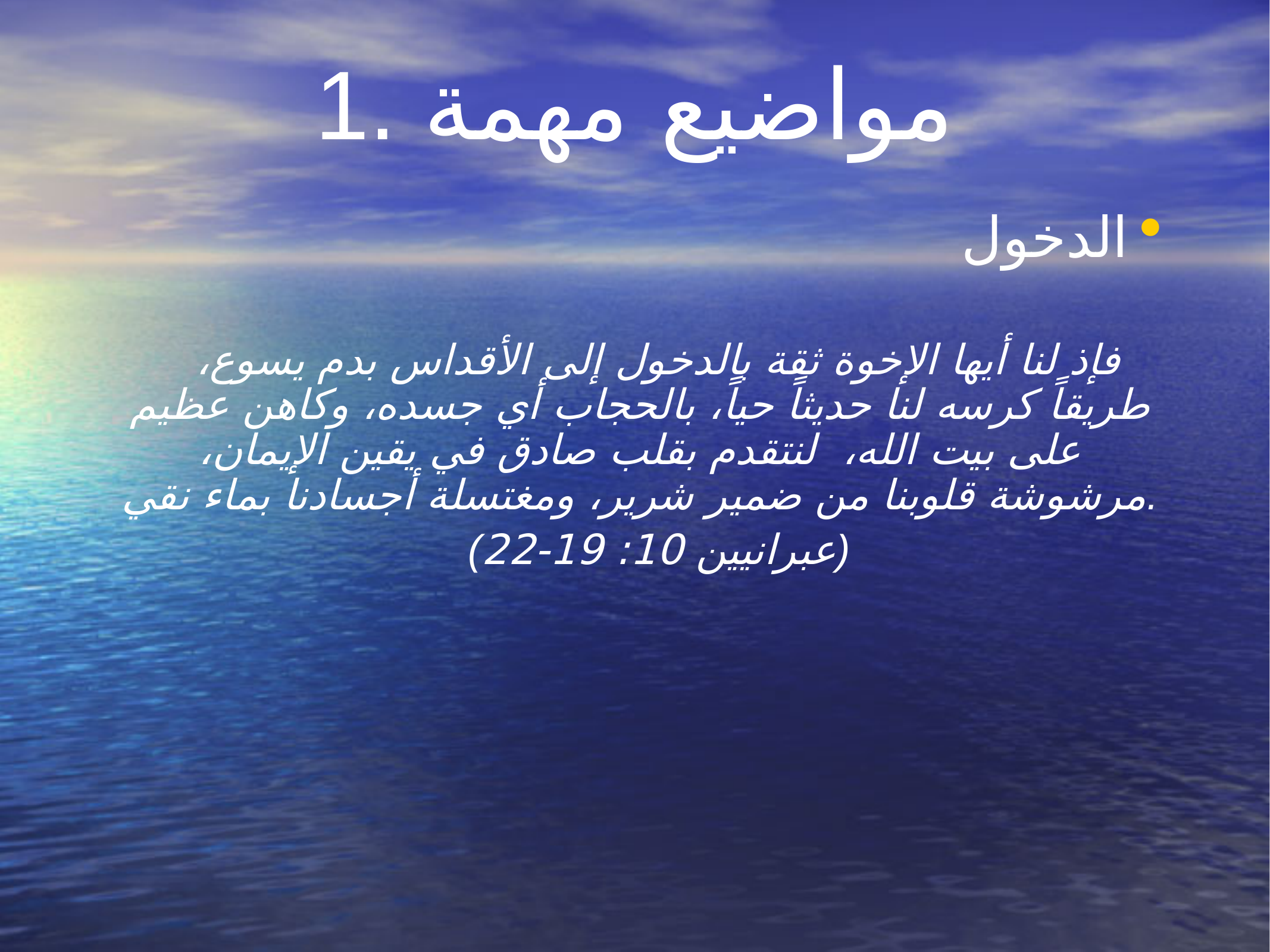

1. مواضيع مهمة

الدخول

فإذ لنا أيها الإخوة ثقة بالدخول إلى الأقداس بدم يسوع، طريقاً كرسه لنا حديثاً حياً، بالحجاب أي جسده، وكاهن عظيم على بيت الله،  لنتقدم بقلب صادق في يقين الإيمان، مرشوشة قلوبنا من ضمير شرير، ومغتسلة أجسادنا بماء نقي.
(عبرانيين 10: 19-22)